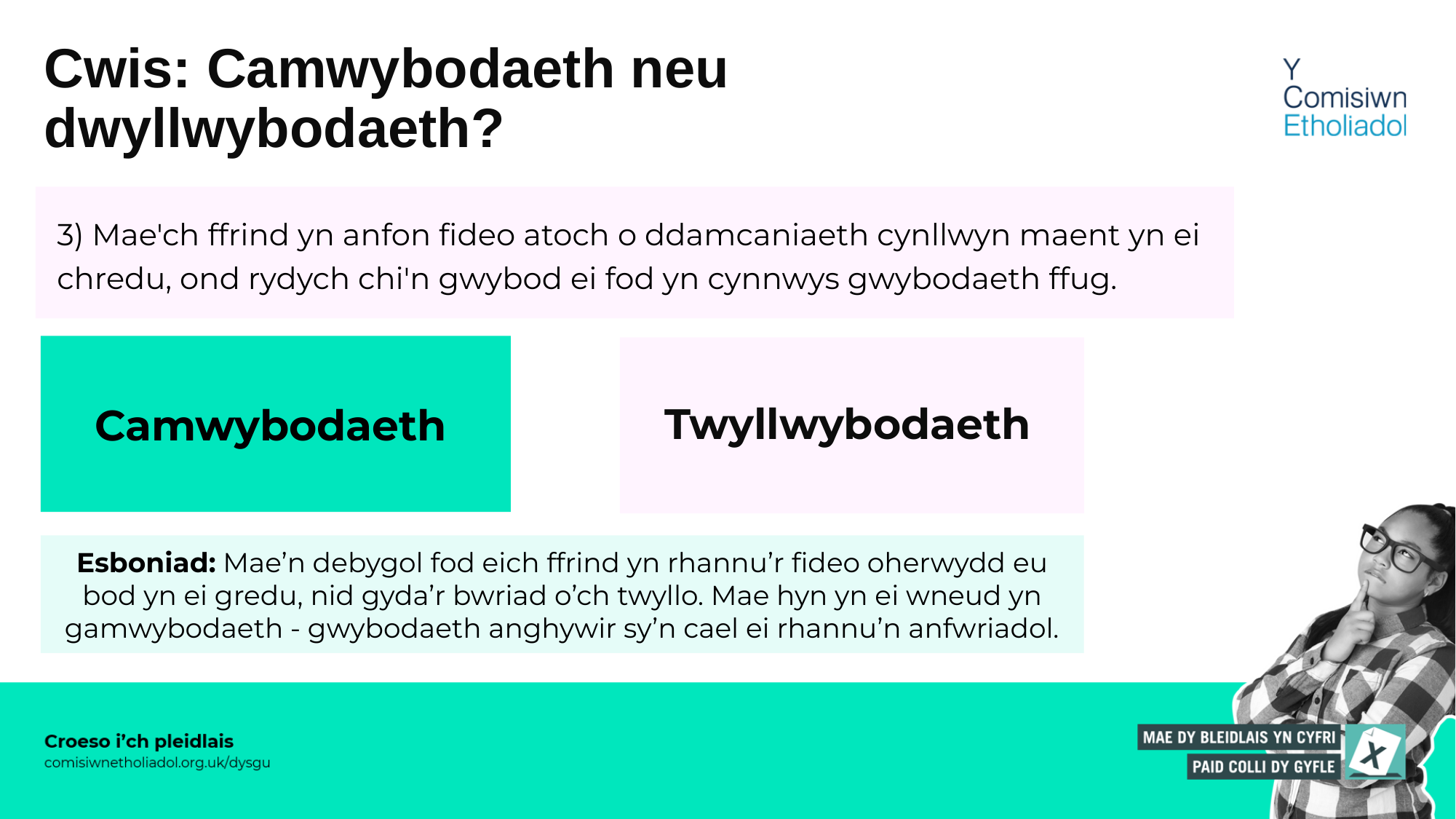

# Cwis: Camwybodaeth neu dwyllwybodaeth?
3) Mae'ch ffrind yn anfon fideo atoch o ddamcaniaeth cynllwyn maent yn ei chredu, ond rydych chi'n gwybod ei fod yn cynnwys gwybodaeth ffug.
Camwybodaeth
Camwybodaeth
Twyllwybodaeth
Esboniad: Mae’n debygol fod eich ffrind yn rhannu’r fideo oherwydd eu bod yn ei gredu, nid gyda’r bwriad o’ch twyllo. Mae hyn yn ei wneud yn gamwybodaeth - gwybodaeth anghywir sy’n cael ei rhannu’n anfwriadol.